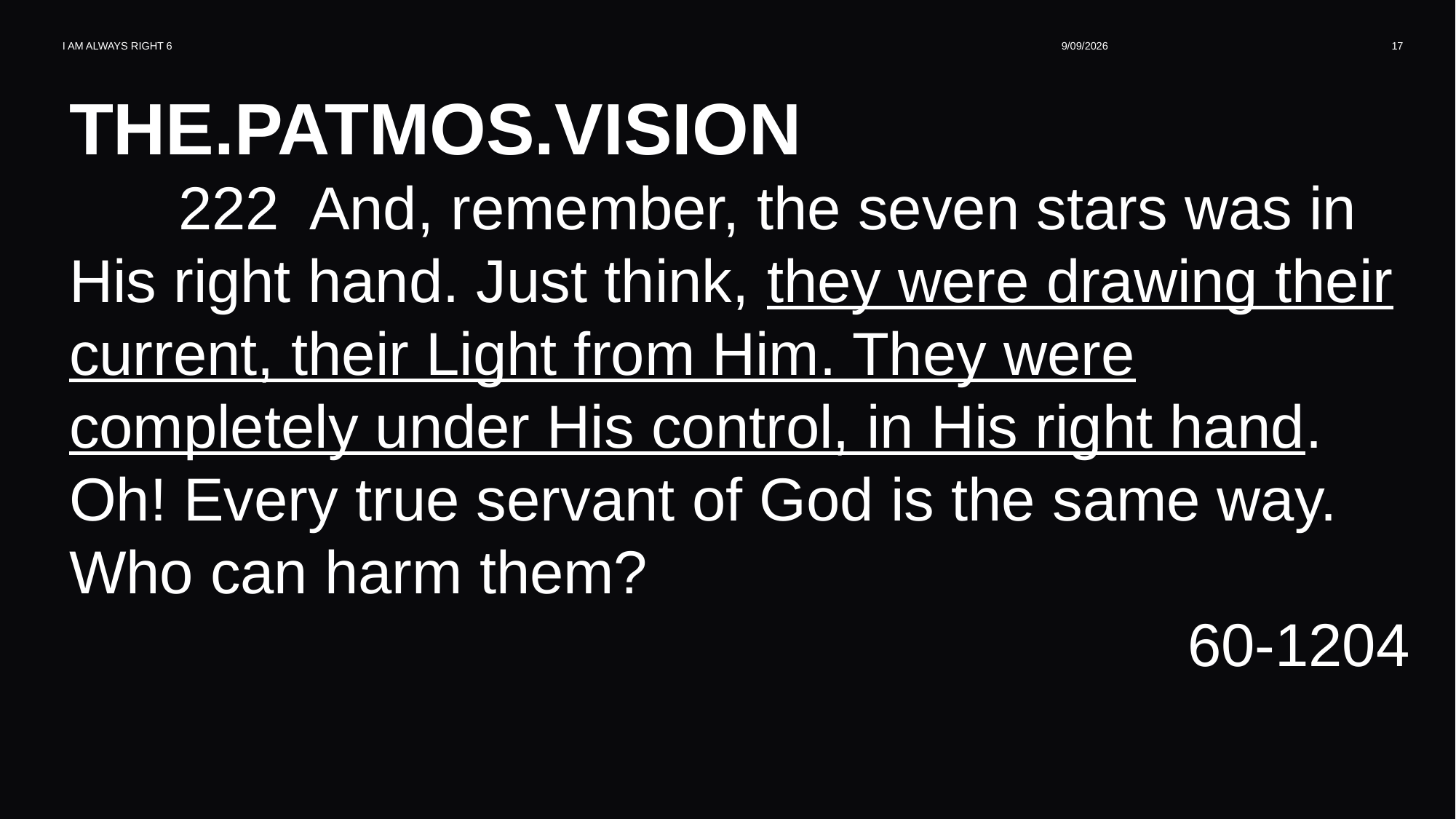

I am Always Right 6
9/09/2026
17
THE.PATMOS.VISION
	222  And, remember, the seven stars was in His right hand. Just think, they were drawing their current, their Light from Him. They were completely under His control, in His right hand. Oh! Every true servant of God is the same way. Who can harm them?
60-1204